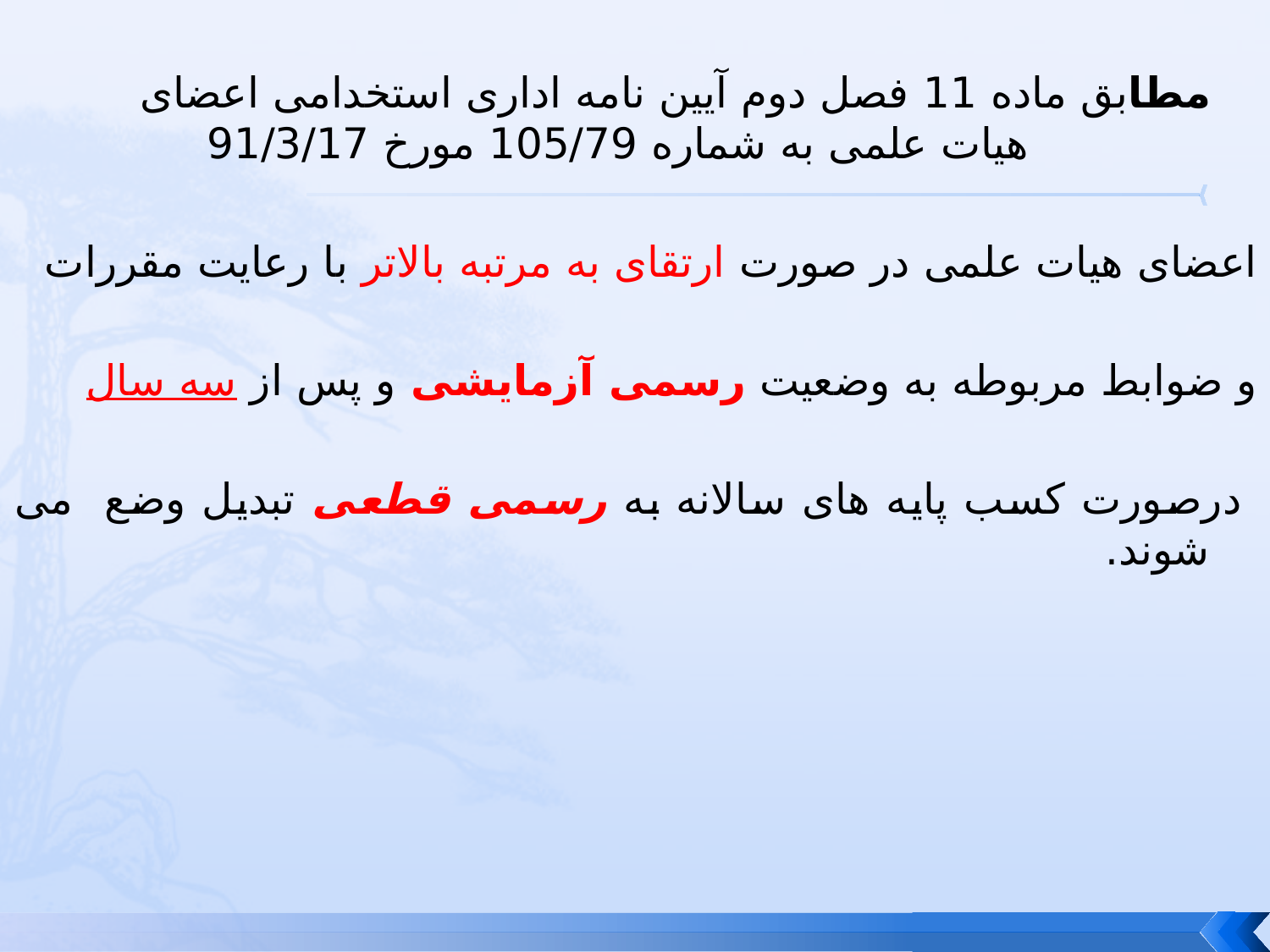

مطابق ماده 11 فصل دوم آیین نامه اداری استخدامی اعضای       هیات علمی به شماره 105/79 مورخ 91/3/17

اعضای هیات علمی در صورت ارتقای به مرتبه بالاتر با رعایت مقررات

و ضوابط مربوطه به وضعیت رسمی آزمایشی و پس از سه سال

 درصورت کسب پایه های سالانه به رسمی قطعی تبدیل وضع  می شوند.